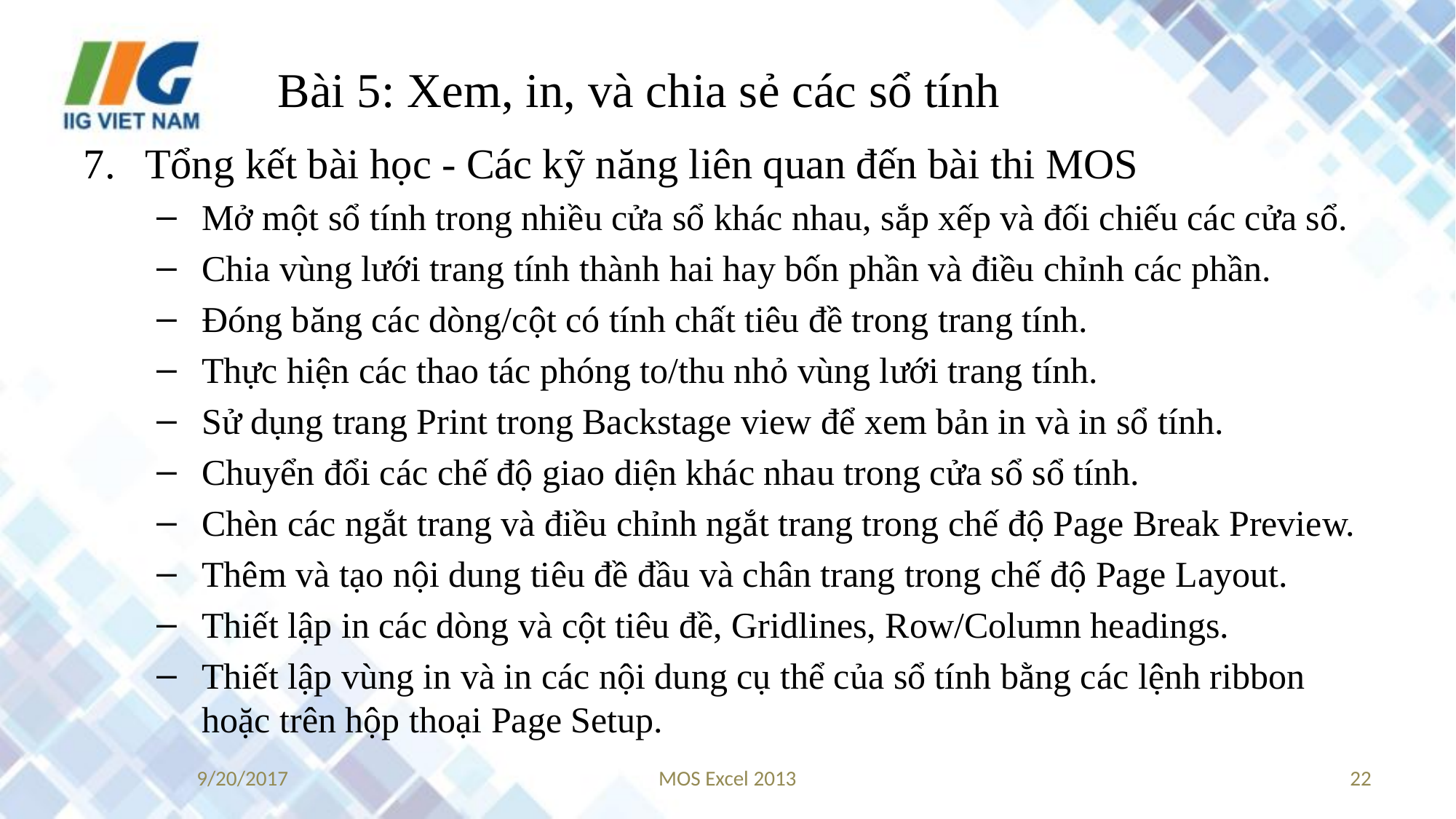

# Bài 5: Xem, in, và chia sẻ các sổ tính
Tổng kết bài học - Các kỹ năng liên quan đến bài thi MOS
Mở một sổ tính trong nhiều cửa sổ khác nhau, sắp xếp và đối chiếu các cửa sổ.
Chia vùng lưới trang tính thành hai hay bốn phần và điều chỉnh các phần.
Đóng băng các dòng/cột có tính chất tiêu đề trong trang tính.
Thực hiện các thao tác phóng to/thu nhỏ vùng lưới trang tính.
Sử dụng trang Print trong Backstage view để xem bản in và in sổ tính.
Chuyển đổi các chế độ giao diện khác nhau trong cửa sổ sổ tính.
Chèn các ngắt trang và điều chỉnh ngắt trang trong chế độ Page Break Preview.
Thêm và tạo nội dung tiêu đề đầu và chân trang trong chế độ Page Layout.
Thiết lập in các dòng và cột tiêu đề, Gridlines, Row/Column headings.
Thiết lập vùng in và in các nội dung cụ thể của sổ tính bằng các lệnh ribbon hoặc trên hộp thoại Page Setup.

9/20/2017
MOS Excel 2013
22